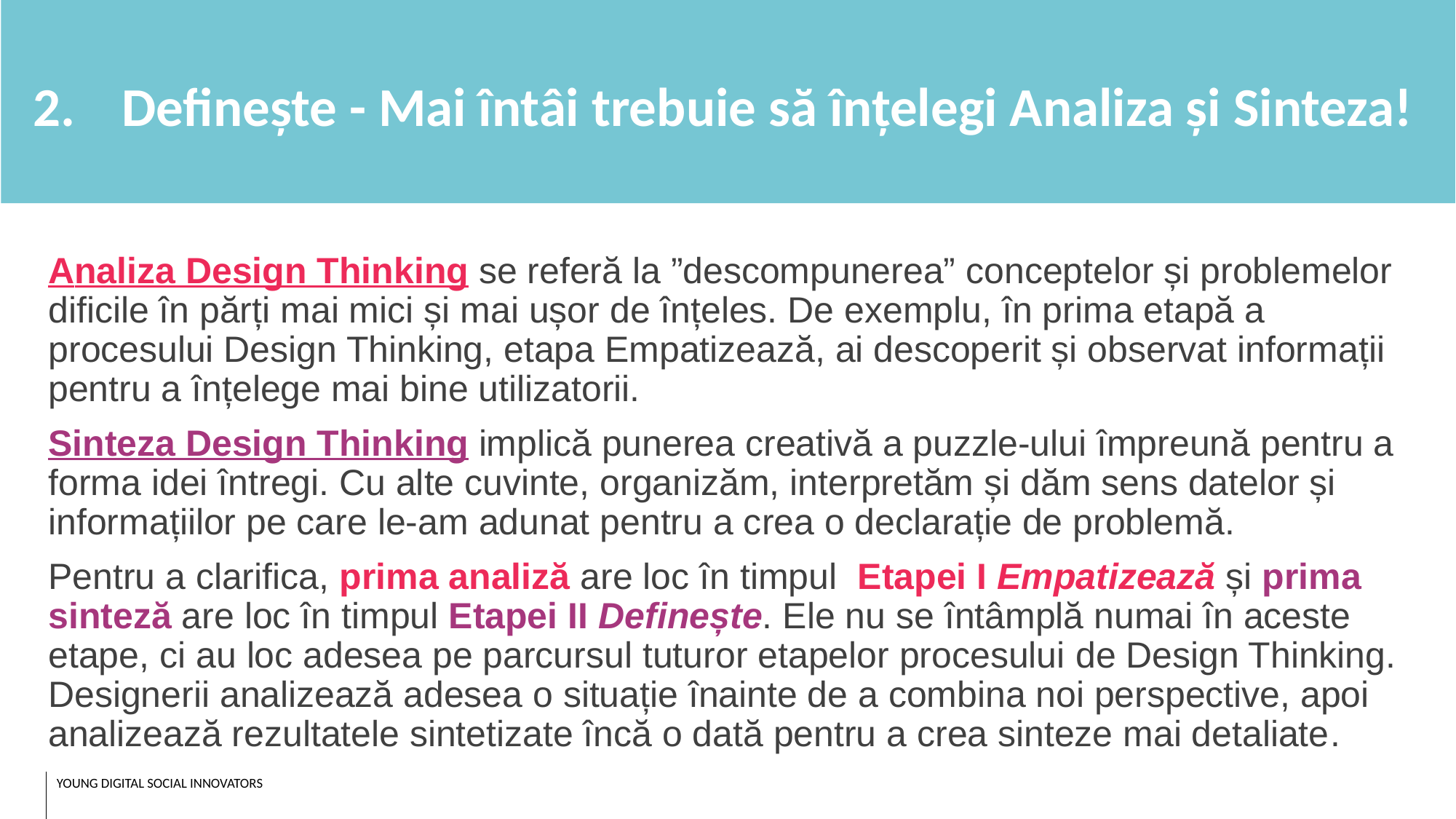

Definește - Mai întâi trebuie să înțelegi Analiza și Sinteza!

Analiza Design Thinking se referă la ”descompunerea” conceptelor și problemelor dificile în părți mai mici și mai ușor de înțeles. De exemplu, în prima etapă a procesului Design Thinking, etapa Empatizează, ai descoperit și observat informații pentru a înțelege mai bine utilizatorii.
Sinteza Design Thinking implică punerea creativă a puzzle-ului împreună pentru a forma idei întregi. Cu alte cuvinte, organizăm, interpretăm și dăm sens datelor și informațiilor pe care le-am adunat pentru a crea o declarație de problemă.
Pentru a clarifica, prima analiză are loc în timpul  Etapei I Empatizează și prima sinteză are loc în timpul Etapei II Definește. Ele nu se întâmplă numai în aceste etape, ci au loc adesea pe parcursul tuturor etapelor procesului de Design Thinking. Designerii analizează adesea o situație înainte de a combina noi perspective, apoi analizează rezultatele sintetizate încă o dată pentru a crea sinteze mai detaliate.